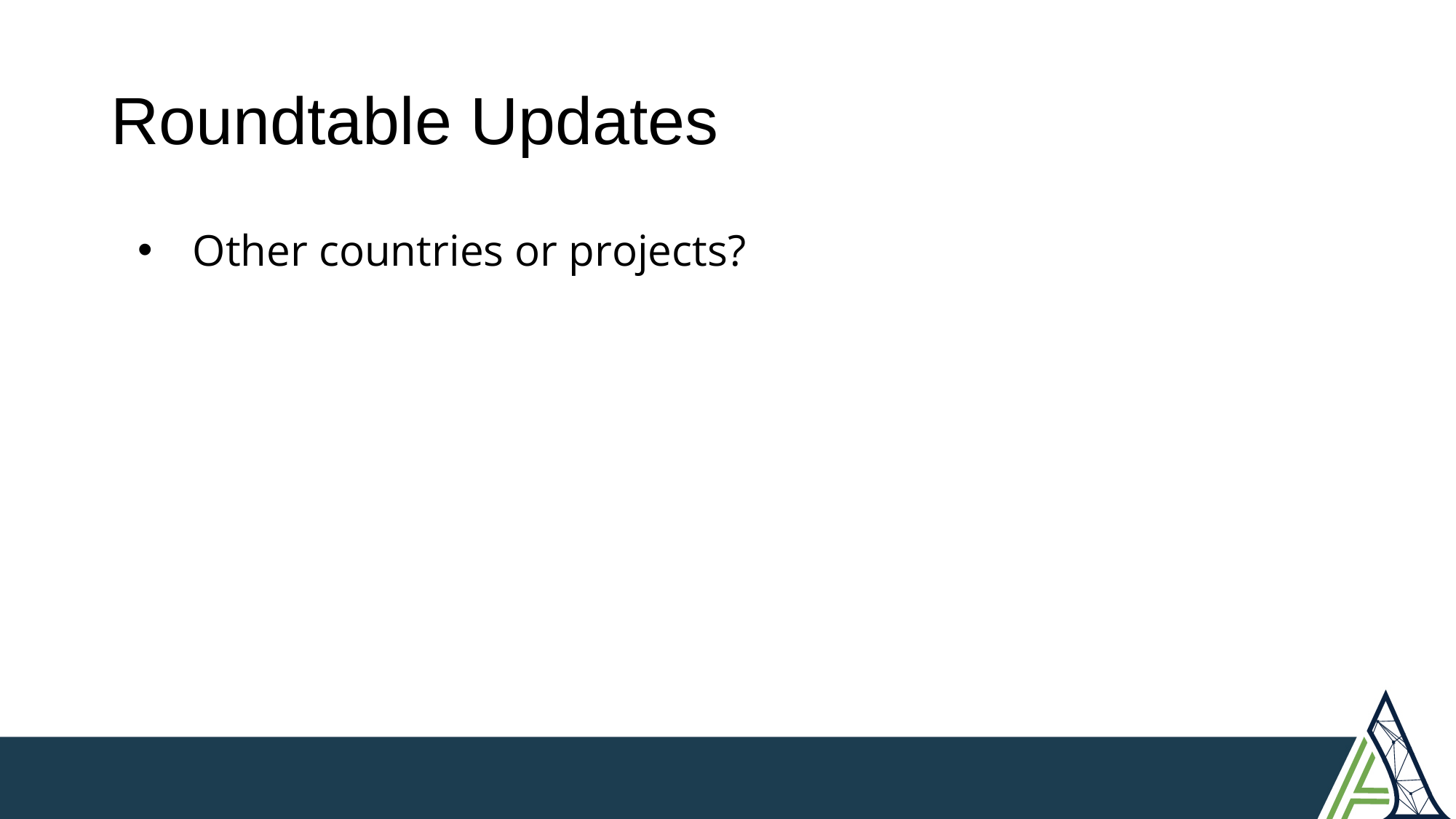

# Roundtable Updates
Other countries or projects?